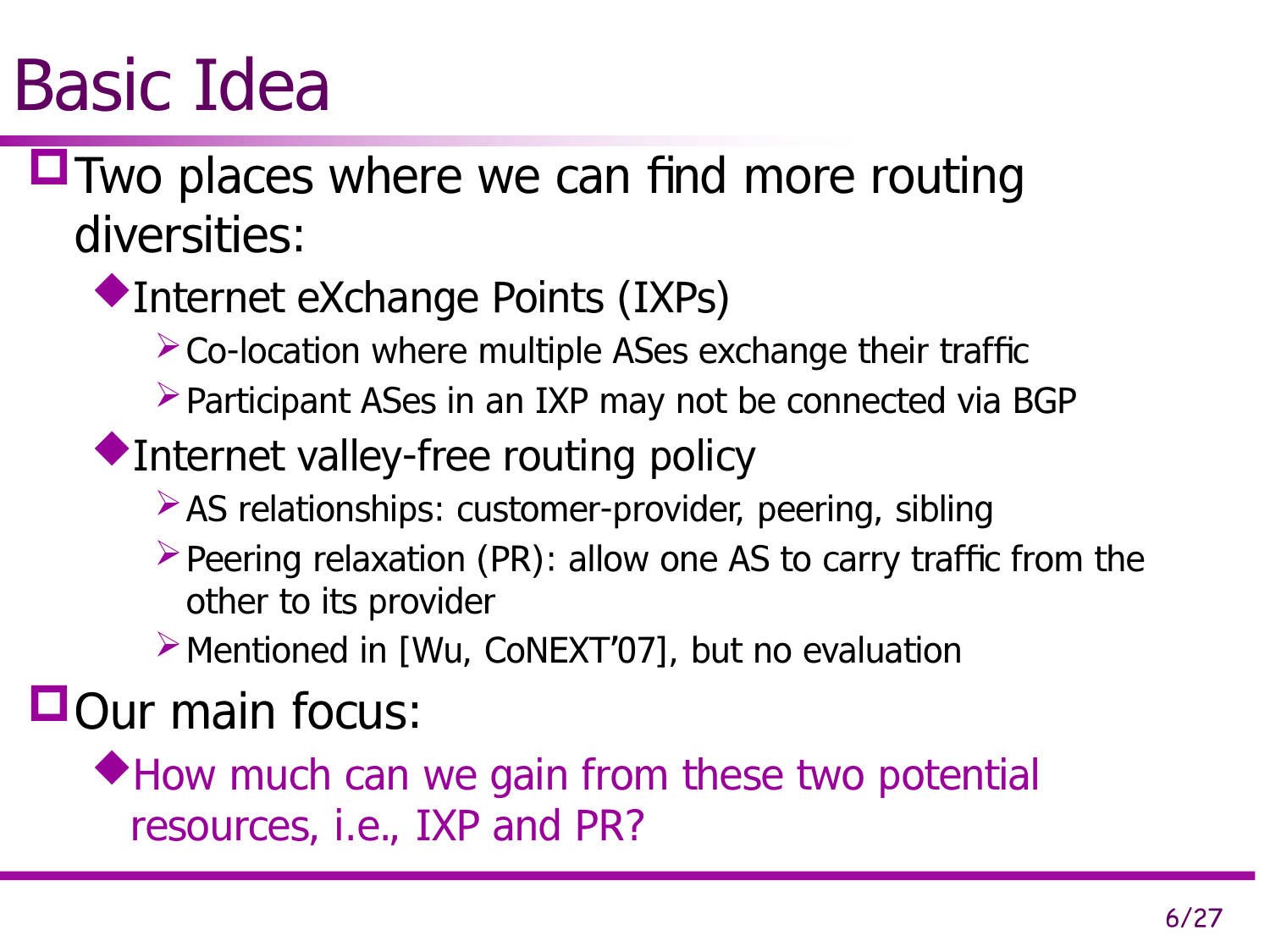

Basic Idea
Two places where we can find more routing diversities:
Internet eXchange Points (IXPs)
Co-location where multiple ASes exchange their traffic
Participant ASes in an IXP may not be connected via BGP
Internet valley-free routing policy
AS relationships: customer-provider, peering, sibling
Peering relaxation (PR): allow one AS to carry traffic from the other to its provider
Mentioned in [Wu, CoNEXT’07], but no evaluation
Our main focus:
How much can we gain from these two potential resources, i.e., IXP and PR?